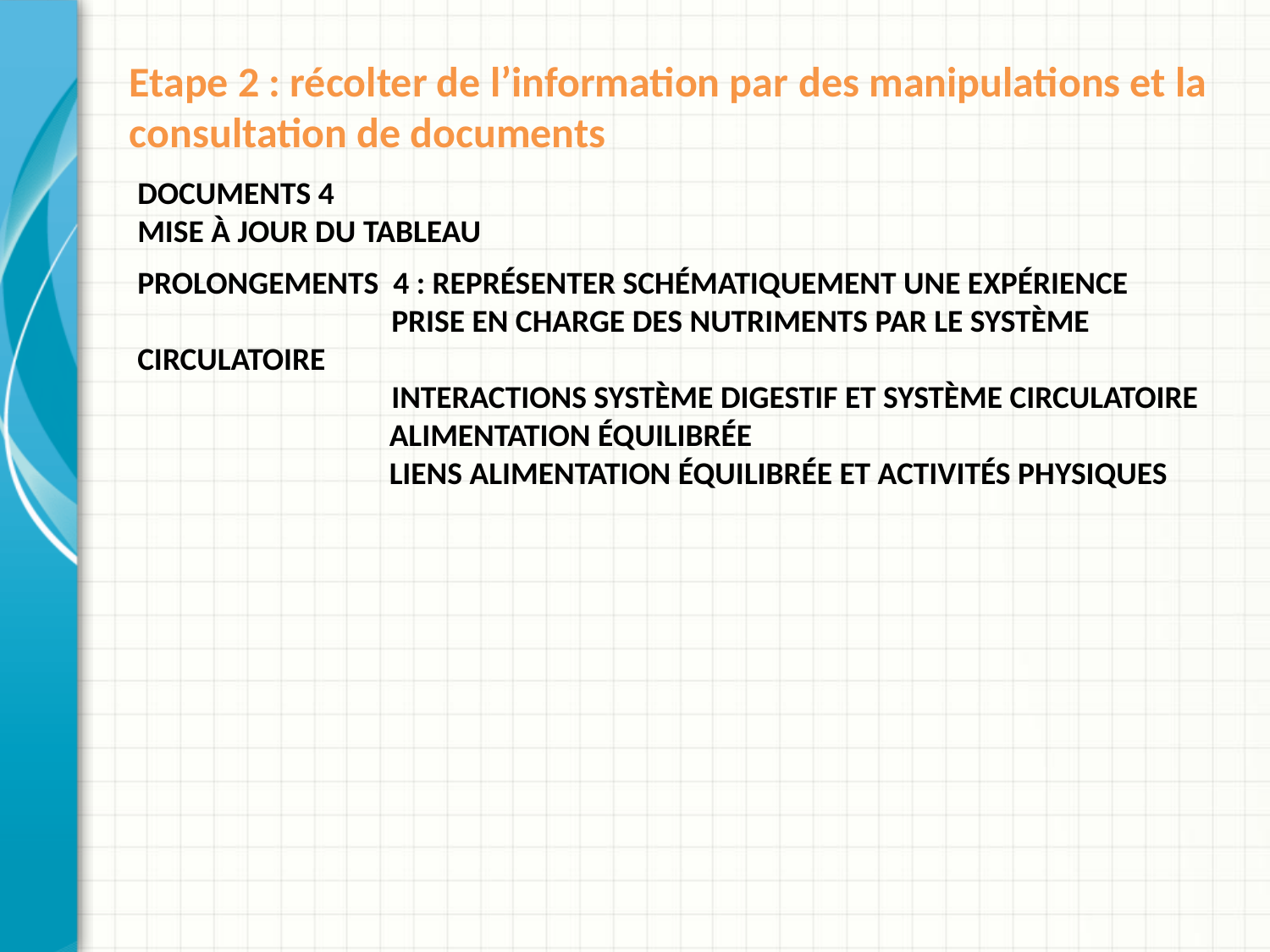

# Etape 2 : récolter de l’information par des manipulations et la consultation de documents
Documents 4
Mise à jour du tableau
Prolongements  4 : représenter schématiquement une expérience
		prise en charge des nutriments par le système circulatoire
		interactions système digestif et système circulatoire
                                   alimentation équilibrée
                                   liens alimentation équilibrée et activités physiques